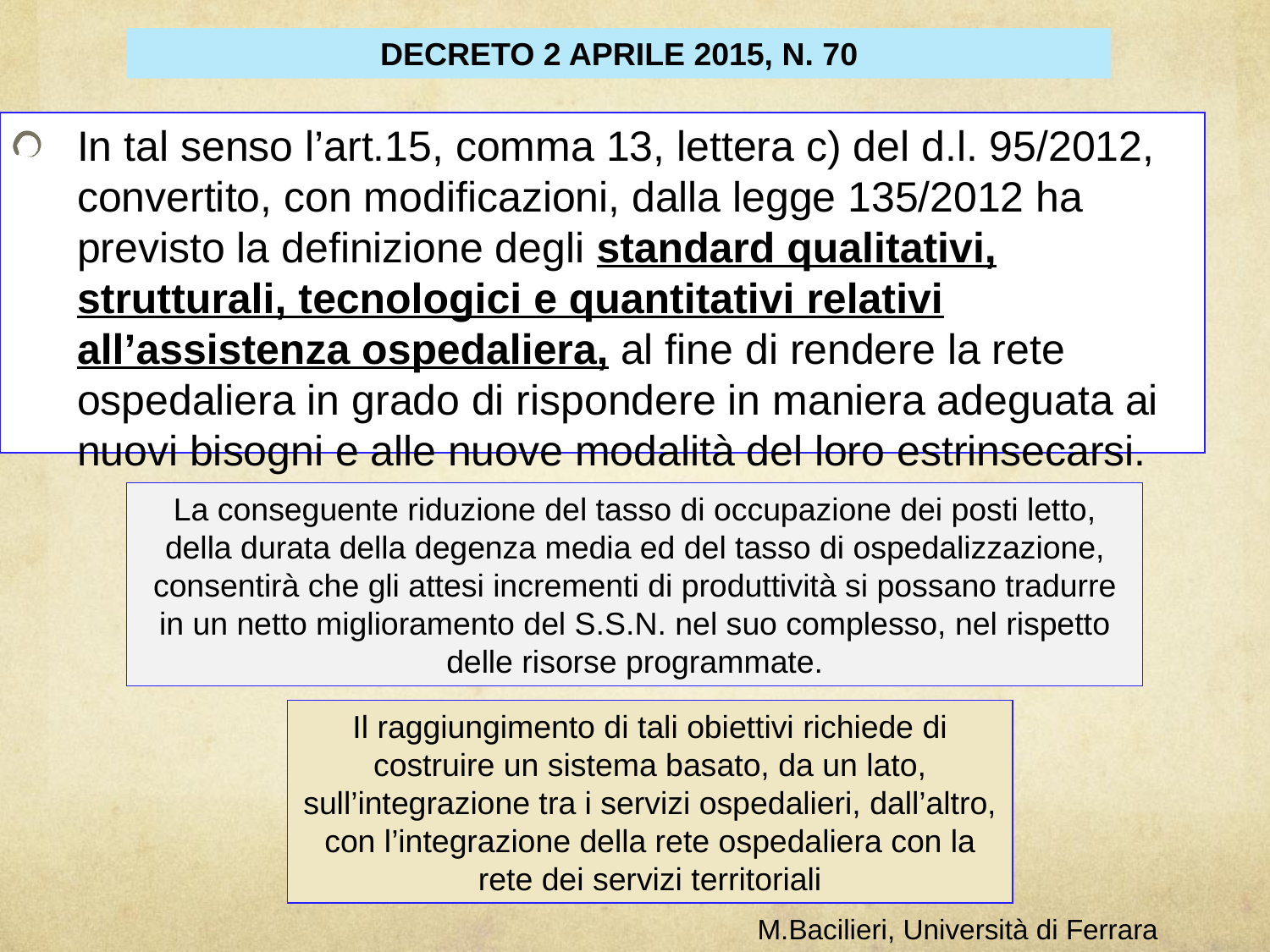

DECRETO 2 APRILE 2015, N. 70
In tal senso l’art.15, comma 13, lettera c) del d.l. 95/2012, convertito, con modificazioni, dalla legge 135/2012 ha previsto la definizione degli standard qualitativi, strutturali, tecnologici e quantitativi relativi all’assistenza ospedaliera, al fine di rendere la rete ospedaliera in grado di rispondere in maniera adeguata ai nuovi bisogni e alle nuove modalità del loro estrinsecarsi.
La conseguente riduzione del tasso di occupazione dei posti letto, della durata della degenza media ed del tasso di ospedalizzazione, consentirà che gli attesi incrementi di produttività si possano tradurre in un netto miglioramento del S.S.N. nel suo complesso, nel rispetto delle risorse programmate.
Il raggiungimento di tali obiettivi richiede di costruire un sistema basato, da un lato, sull’integrazione tra i servizi ospedalieri, dall’altro, con l’integrazione della rete ospedaliera con la rete dei servizi territoriali
M.Bacilieri, Università di Ferrara